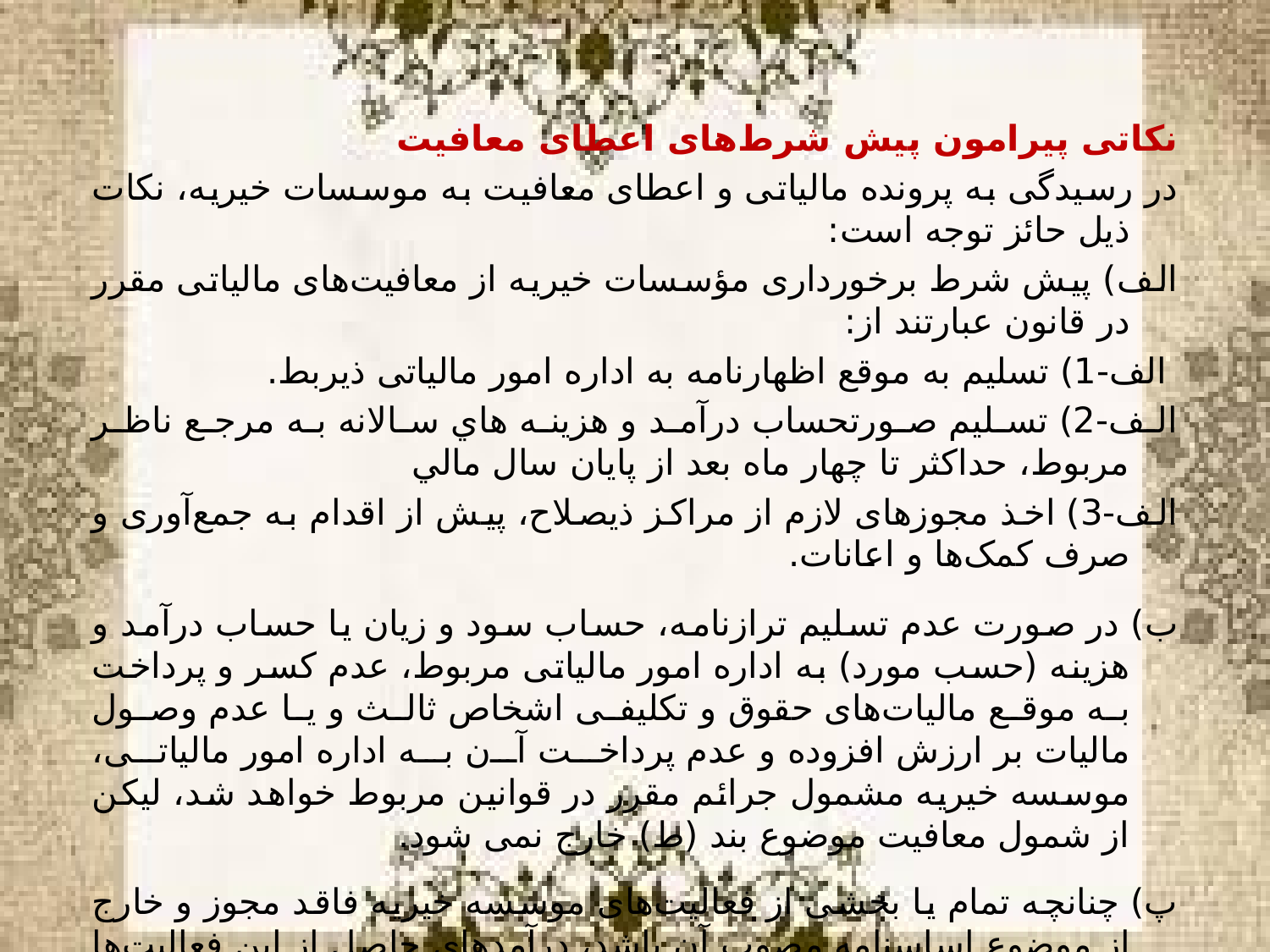

نکاتی پیرامون پیش شرط‌های اعطای معافیت
در رسیدگی به پرونده مالیاتی و اعطای معافیت به موسسات خیریه، نکات ذیل حائز توجه است:
الف) پیش شرط برخورداری مؤسسات خیریه از معافیت‌های مالیاتی مقرر در قانون عبارتند از:
 الف-1) تسلیم به موقع اظهارنامه به اداره امور مالیاتی ذیربط.
الف-2) تسلیم صورتحساب درآمد و هزينه هاي سالانه به مرجع ناظر مربوط، حداکثر تا چهار ماه بعد از پايان سال مالي
الف-3) اخذ مجوزهای لازم از مراکز ذیصلاح، پیش از اقدام به جمع‌آوری و صرف کمک‌ها و اعانات.

ب) در صورت عدم تسلیم ترازنامه، حساب سود و زیان یا حساب درآمد و هزینه (حسب مورد) به اداره امور مالیاتی مربوط، عدم کسر و پرداخت به موقع مالیات‌های حقوق و تکلیفی اشخاص ثالث و یا عدم وصول مالیات بر ارزش افزوده و عدم پرداخت آن به اداره امور مالیاتی، موسسه خیریه مشمول جرائم مقرر در قوانین مربوط خواهد شد، لیکن از شمول معافیت موضوع بند (ط) خارج نمی‌ شود.

پ) چنانچه تمام یا بخشی از فعالیت‌های موسسه خیریه فاقد مجوز و خارج از موضوع اساسنامه مصوب آن باشد، درآمدهای حاصل از این فعالیت‌ها ولو آنکه از منابع درآمدی موضوع بند (ط) ماده (139)  بوده صرف امور موضوع بند ح ماده قانونی مذکور شود، مشمول معافیت بند (ط) نخواهد بود.